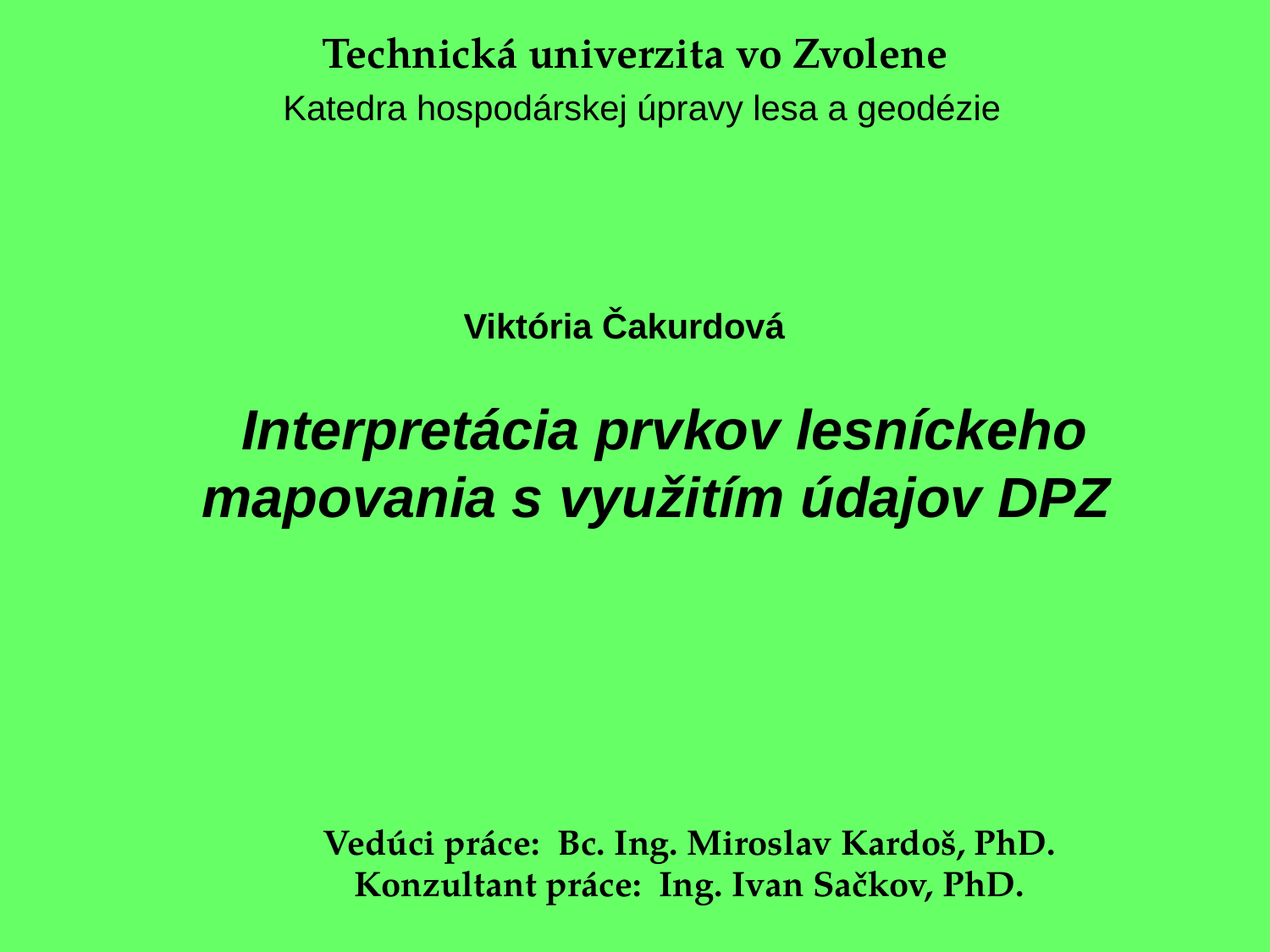

Technická univerzita vo Zvolene
Katedra hospodárskej úpravy lesa a geodézie
Viktória Čakurdová
Interpretácia prvkov lesníckeho mapovania s využitím údajov DPZ
Vedúci práce:  Bc. Ing. Miroslav Kardoš, PhD.
Konzultant práce:  Ing. Ivan Sačkov, PhD.